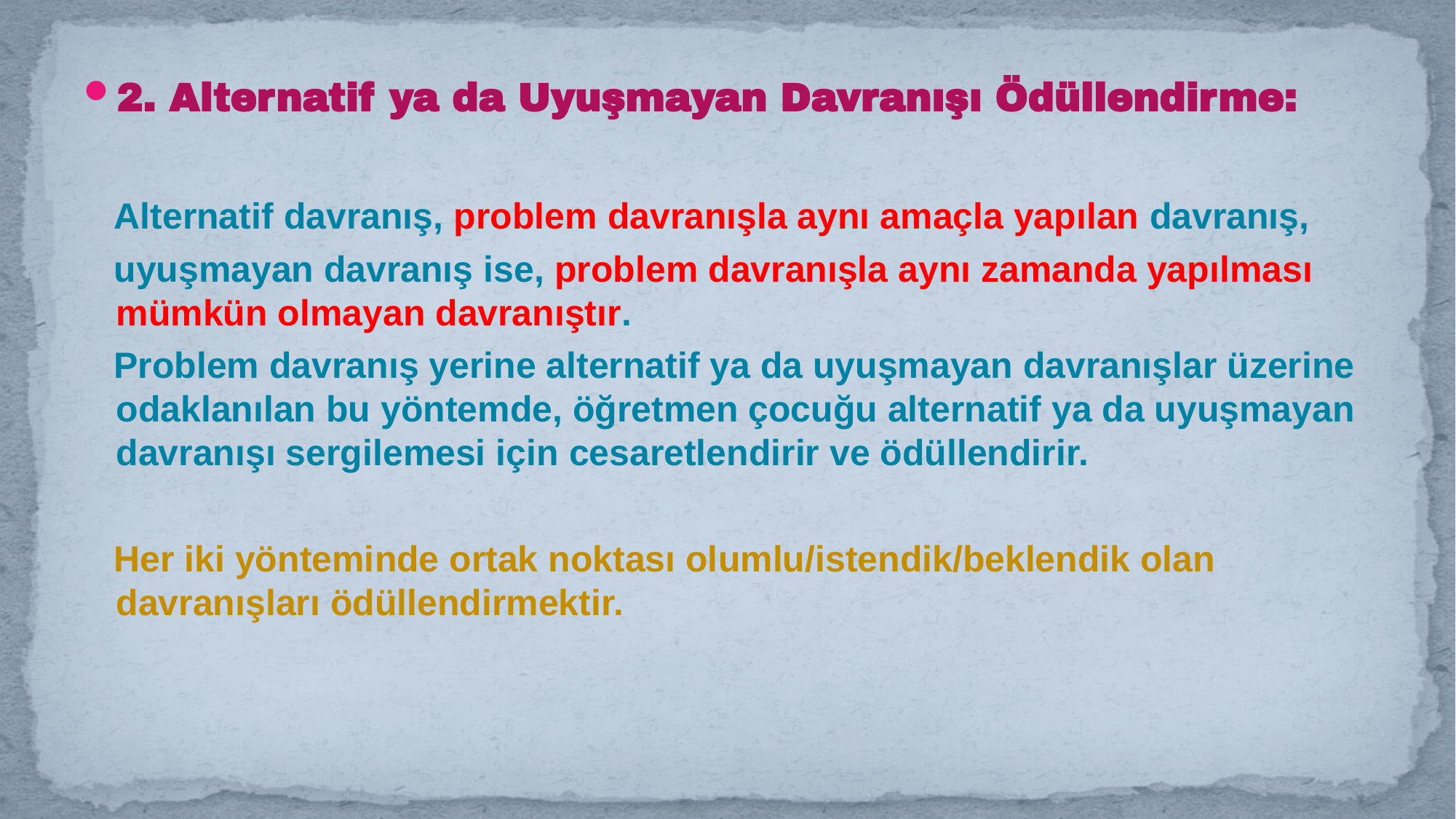

2. Alternatif ya da Uyuşmayan Davranışı Ödüllendirme:

   Alternatif davranış, problem davranışla aynı amaçla yapılan davranış,
   uyuşmayan davranış ise, problem davranışla aynı zamanda yapılması mümkün olmayan davranıştır.
   Problem davranış yerine alternatif ya da uyuşmayan davranışlar üzerine odaklanılan bu yöntemde, öğretmen çocuğu alternatif ya da uyuşmayan davranışı sergilemesi için cesaretlendirir ve ödüllendirir.

   Her iki yönteminde ortak noktası olumlu/istendik/beklendik olan davranışları ödüllendirmektir.